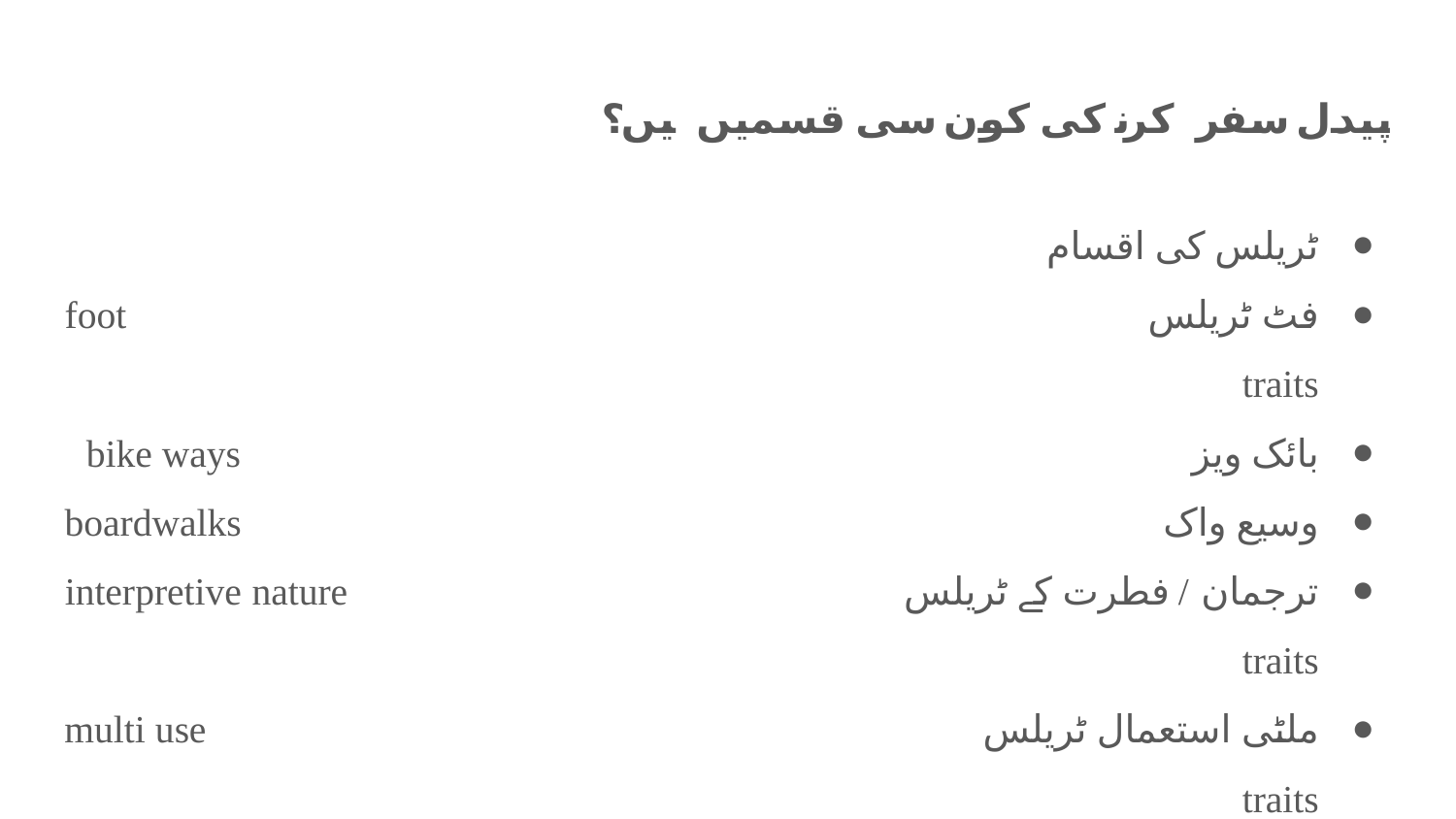

# پیدل سفر کرنے کی کون سی قسمیں ہیں؟
ٹریلس کی اقسام
فٹ ٹریلس                                                                                                   foot traits
بائک ویز۔                                                                                                  bike ways
وسیع واک                                                                                               boardwalks
ترجمان / فطرت کے ٹریلس                                                     interpretive nature traits
ملٹی استعمال ٹریلس                                                                             multi use traits
خصلتوں کے بغیر پیدل سفر                                                          hiking without traits